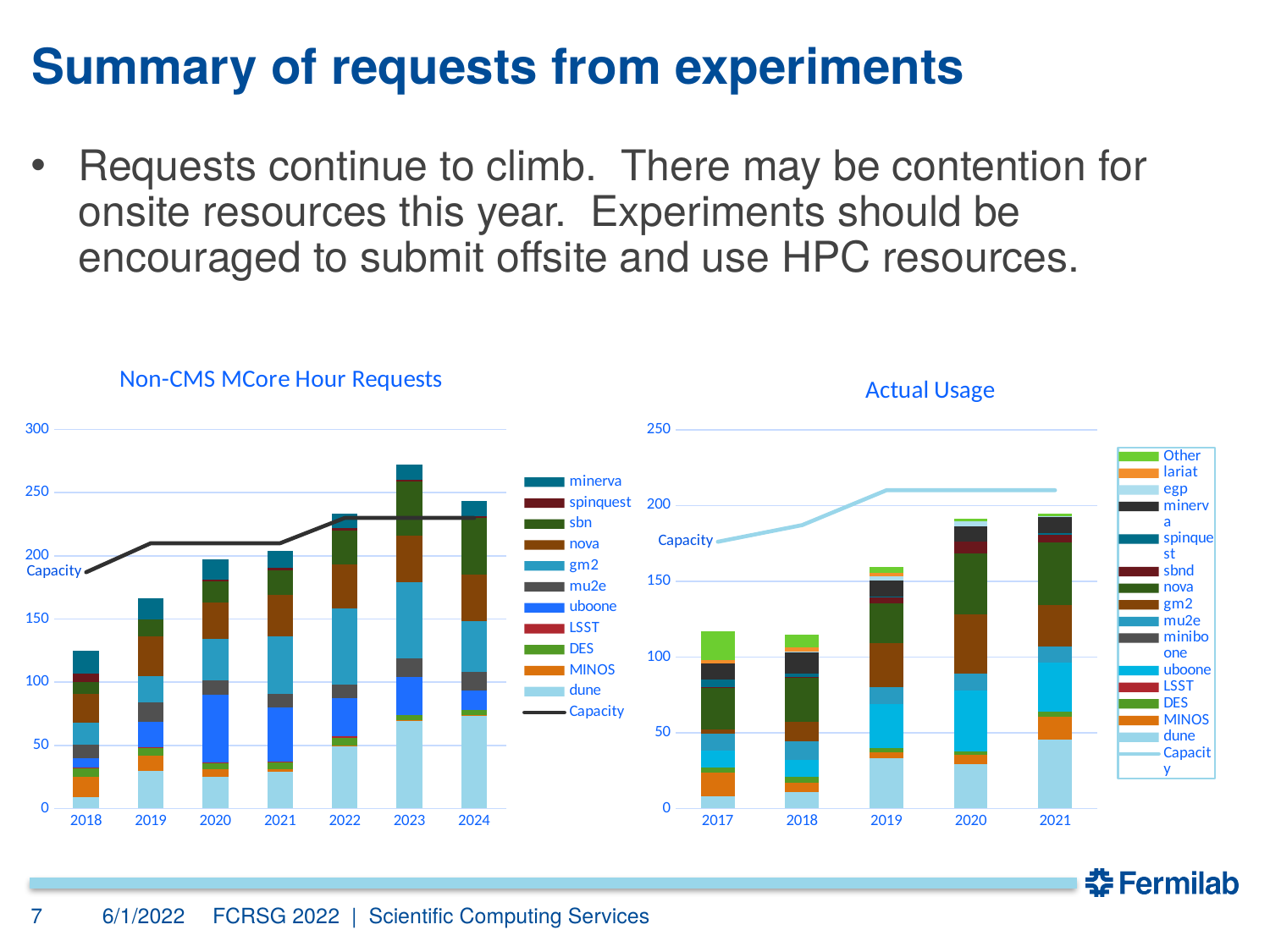

# Summary of requests from experiments
Requests continue to climb.  There may be contention for onsite resources this year.  Experiments should be encouraged to submit offsite and use HPC resources.

### Chart: Non-CMS MCore Hour Requests

| Category | dune | MINOS | DES | LSST | uboone | mu2e | gm2 | nova | sbn | spinquest | minerva | Capacity |
|---|---|---|---|---|---|---|---|---|---|---|---|---|
| 2018 | 9.25 | 15.6 | 7.4 | 0.2 | 7.0 | 11.0 | 17.34 | 23.17 | 9.0 | 6.5 | 18.3 | 187.0 |
| 2019 | 30.0 | 12.0 | 6.0 | 0.8 | 20.0 | 15.0 | 21.0 | 31.6 | 13.2 | 0.0 | 16.7 | 210.0 |
| 2020 | 25.0 | 6.0 | 5.0 | 0.1 | 54.0 | 11.0 | 33.0 | 29.0 | 16.5 | 1.7 | 16.0 | 210.0 |
| 2021 | 29.0 | 2.0 | 5.5 | 0.5 | 43.0 | 11.0 | 45.0 | 33.0 | 19.5 | 1.7 | 14.0 | 210.0 |
| 2022 | 49.0 | 1.0 | 6.0 | 1.0 | 30.0 | 11.0 | 60.0 | 35.0 | 27.0 | 1.7 | 12.0 | 230.0 |
| 2023 | 69.0 | 1.0 | 4.0 | 0.0 | 30.0 | 15.0 | 60.0 | 37.0 | 42.8 | 1.7 | 12.0 | 230.0 |
| 2024 | 73.0 | 1.0 | 4.0 | 0.0 | 15.0 | 15.0 | 40.0 | 37.0 | 45.3 | 1.0 | 12.0 | 230.0 |

### Chart: Actual Usage

| Category | dune | MINOS | DES | LSST | uboone | miniboone | mu2e | gm2 | nova | sbnd | spinquest | minerva | egp | lariat | Other | Capacity |
|---|---|---|---|---|---|---|---|---|---|---|---|---|---|---|---|---|
| 2017 | 8.18 | 15.51 | 3.4 | 0.0 | 11.34 | 0.0 | 11.19 | 2.59 | 27.13 | 0.56 | 5.2 | 10.47 | 0.0 | 2.2 | 19.41 | 176.0 |
| 2018 | 10.9 | 5.8 | 3.96 | 0.0 | 11.5 | 0.0 | 12.12 | 13.0 | 28.8 | 0.67 | 2.4 | 14.02 | 0.33 | 2.81 | 8.62 | 187.0 |
| 2019 | 33.29 | 3.63 | 2.94 | 0.0 | 29.29 | 0.0 | 11.0 | 29.2 | 25.94 | 4.46 | 0.3 | 10.39 | 3.06 | 2.19 | 3.91 | 210.0 |
| 2020 | 29.1 | 6.2 | 2.1 | 0.0 | 40.6 | 0.0 | 10.9 | 38.9 | 40.5 | 7.7 | 0.0 | 10.3 | 3.1 | 0.0 | 2.0 | 210.0 |
| 2021 | 45.5 | 14.8 | 3.4 | 0.0 | 32.5 | 0.0 | 10.5 | 27.6 | 41.4 | 4.9 | 1.3 | 10.9 | 0.3 | 0.0 | 1.4 | 210.0 |
7
6/1/2022
FCRSG 2022  |  Scientific Computing Services